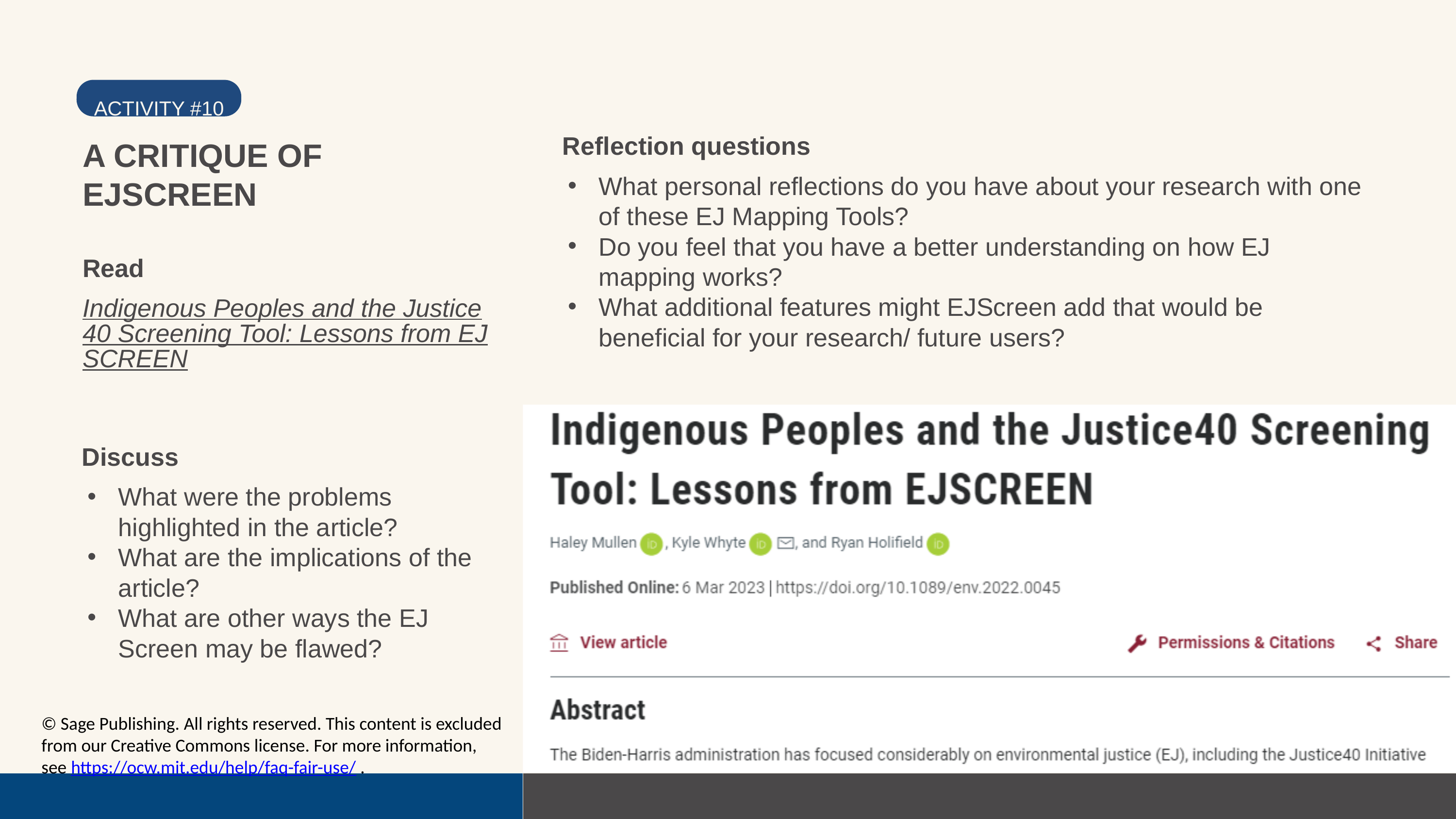

ACTIVITY #10
Reflection questions
What personal reflections do you have about your research with one of these EJ Mapping Tools?
Do you feel that you have a better understanding on how EJ mapping works?
What additional features might EJScreen add that would be beneficial for your research/ future users?
A CRITIQUE OF EJSCREEN
Read
Indigenous Peoples and the Justice40 Screening Tool: Lessons from EJSCREEN

Discuss
What were the problems highlighted in the article?
What are the implications of the article?
What are other ways the EJ Screen may be flawed?
© Sage Publishing. All rights reserved. This content is excluded from our Creative Commons license. For more information, see https://ocw.mit.edu/help/faq-fair-use/ .